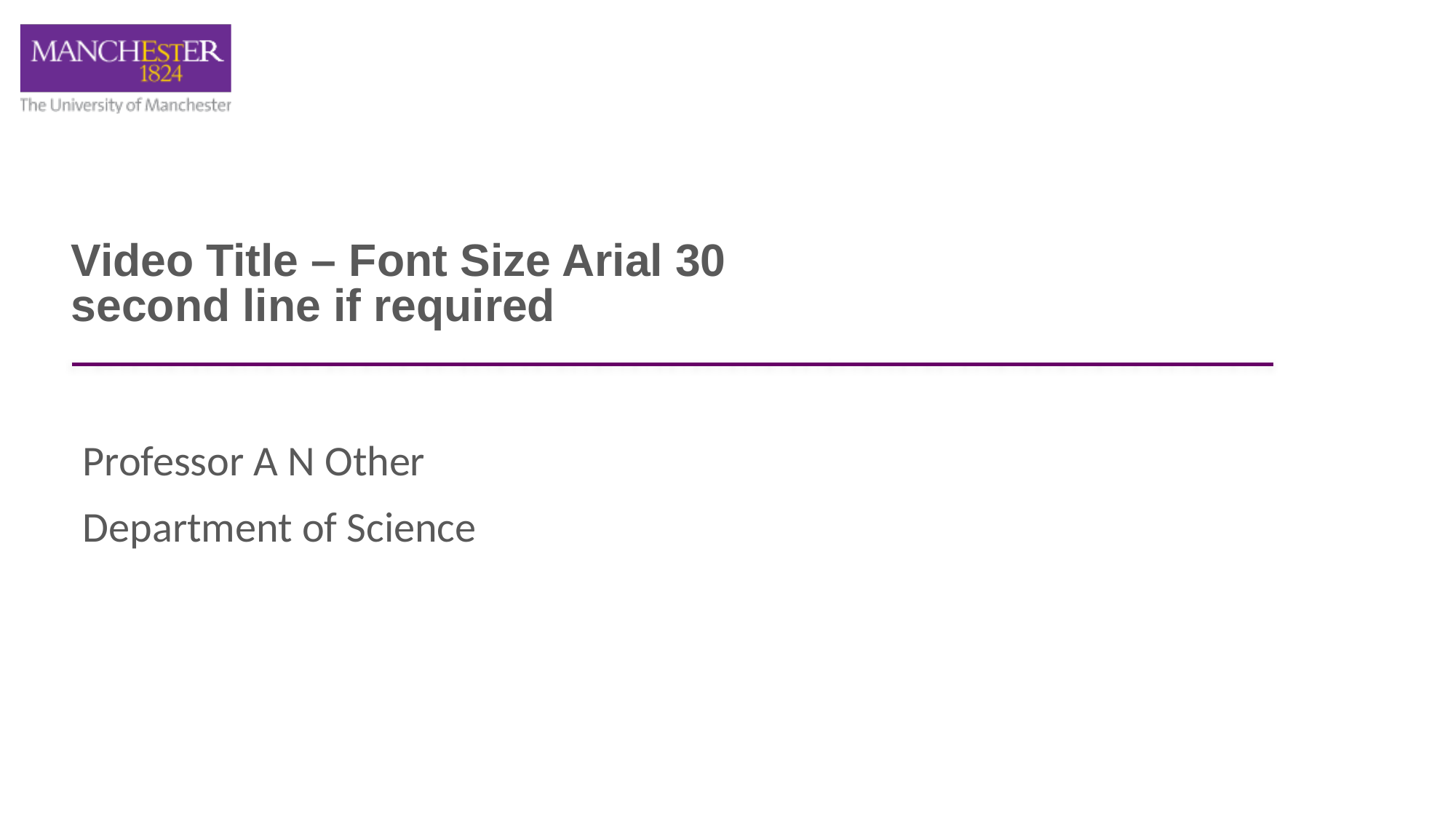

# Video Title – Font Size Arial 30 second line if required
Professor A N Other
Department of Science